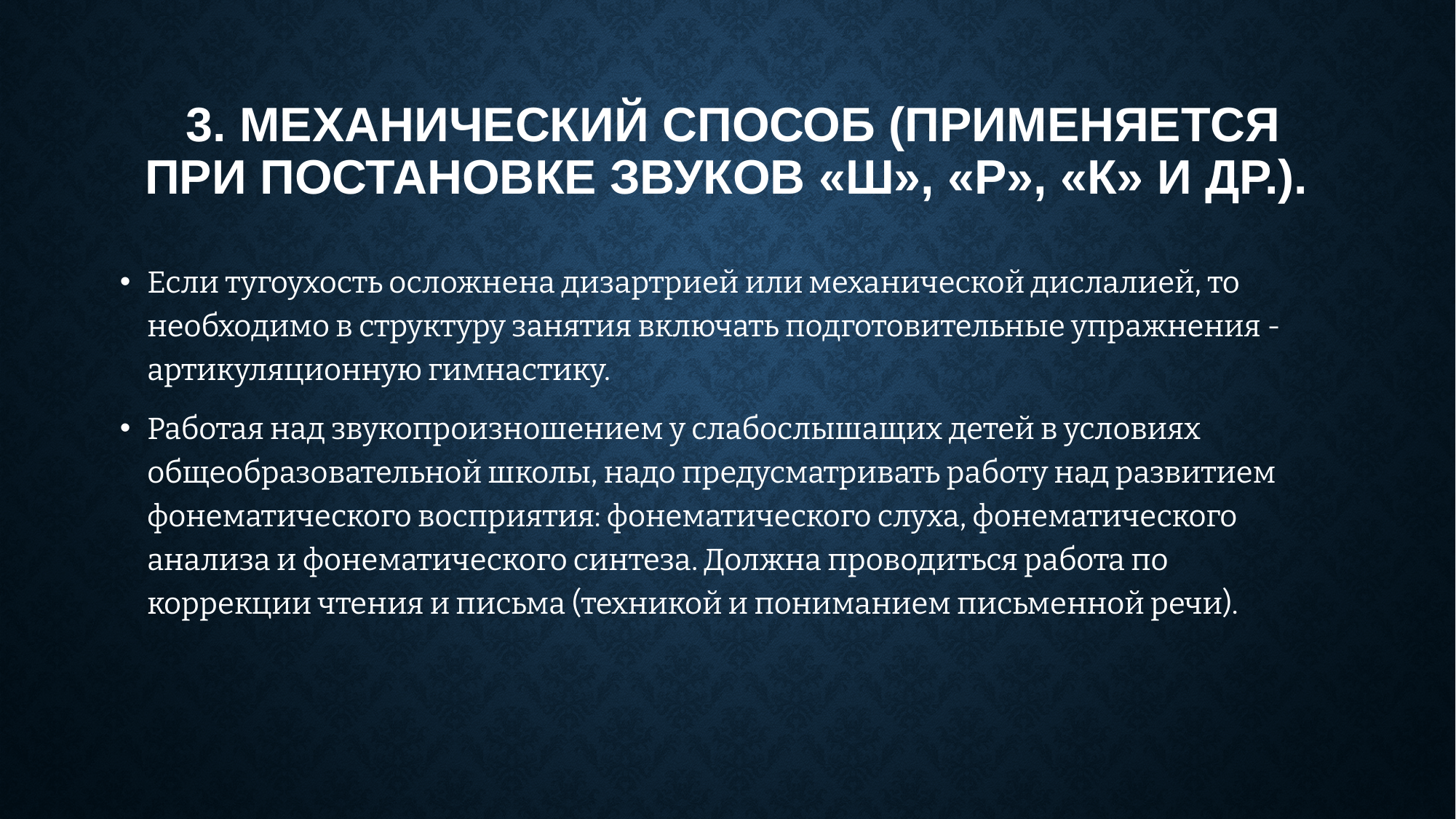

# 3. Механический способ (применяется при постановке звуков «ш», «р», «к» и др.).
Если тугоухость осложнена дизартрией или механической дислалией, то необходимо в структуру занятия включать подготовительные упражнения - артикуляционную гимнастику.
Работая над звукопроизношением у слабослышащих детей в условиях общеобразовательной школы, надо предусматривать работу над развитием фонематического восприятия: фонематического слуха, фонематического анализа и фонематического синтеза. Должна проводиться работа по коррекции чтения и письма (техникой и пониманием письменной речи).